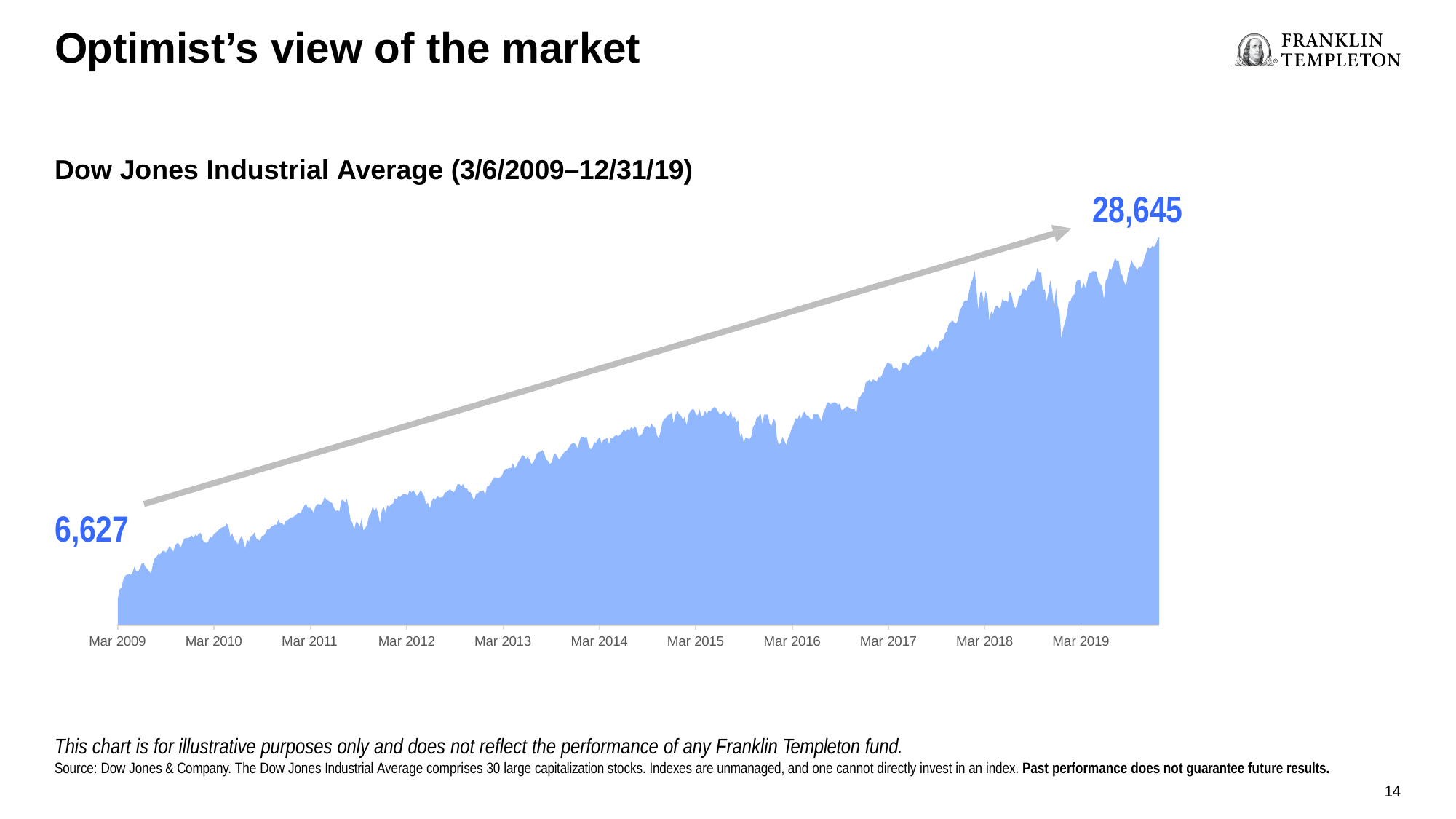

# Optimist’s view of the market
Dow Jones Industrial Average (3/6/2009–12/31/19)
28,645

6,627
Mar 2009
Mar 2010
Mar 2011
Mar 2012
Mar 2013
Mar 2014
Mar 2015
Mar 2016
Mar 2017
Mar 2018
Mar 2019
This chart is for illustrative purposes only and does not reflect the performance of any Franklin Templeton fund.
Source: Dow Jones & Company. The Dow Jones Industrial Average comprises 30 large capitalization stocks. Indexes are unmanaged, and one cannot directly invest in an index. Past performance does not guarantee future results.
14